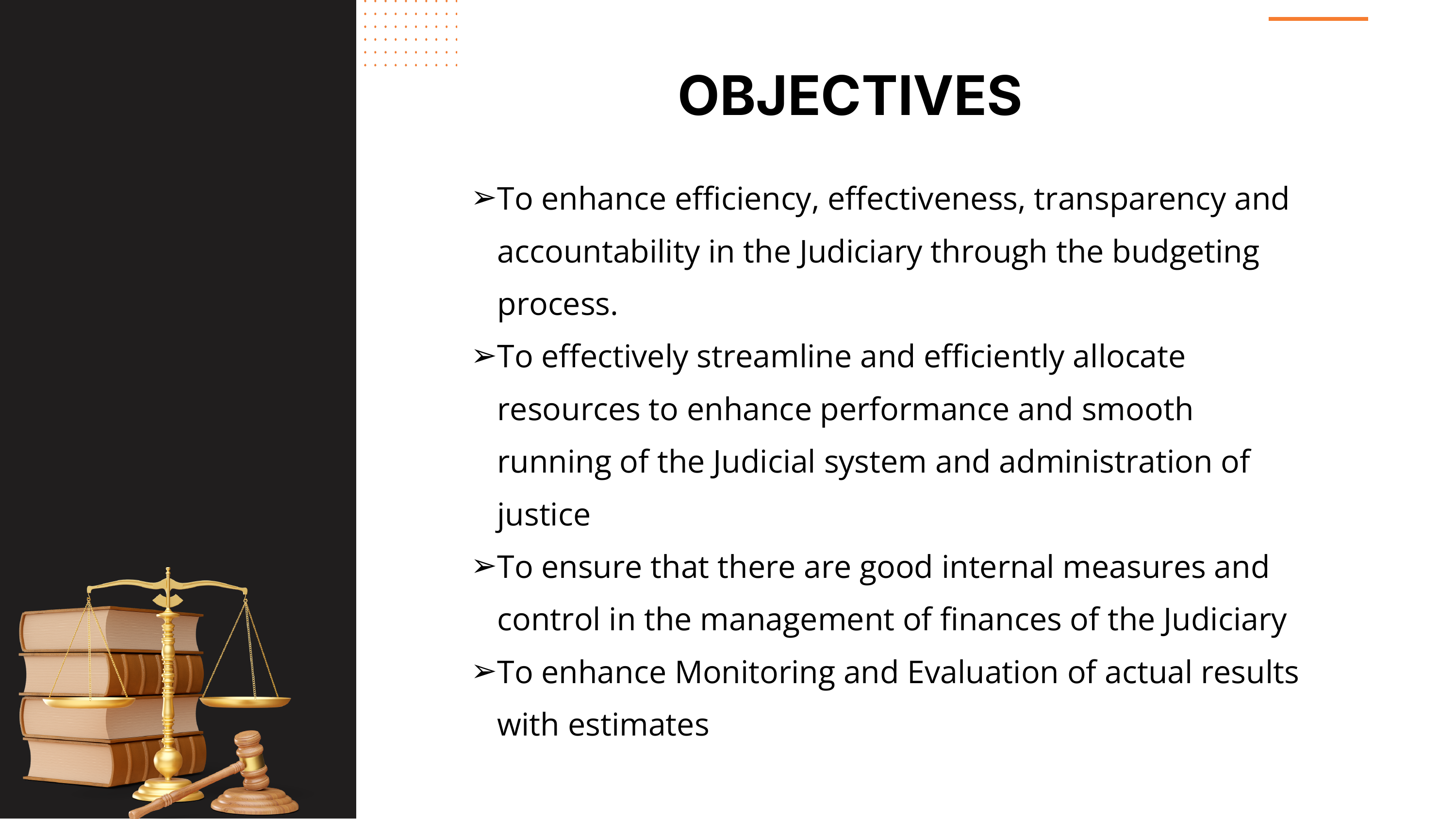

OBJECTIVES
To enhance efficiency, effectiveness, transparency and accountability in the Judiciary through the budgeting process.
To effectively streamline and efficiently allocate resources to enhance performance and smooth running of the Judicial system and administration of justice
To ensure that there are good internal measures and control in the management of finances of the Judiciary
To enhance Monitoring and Evaluation of actual results with estimates